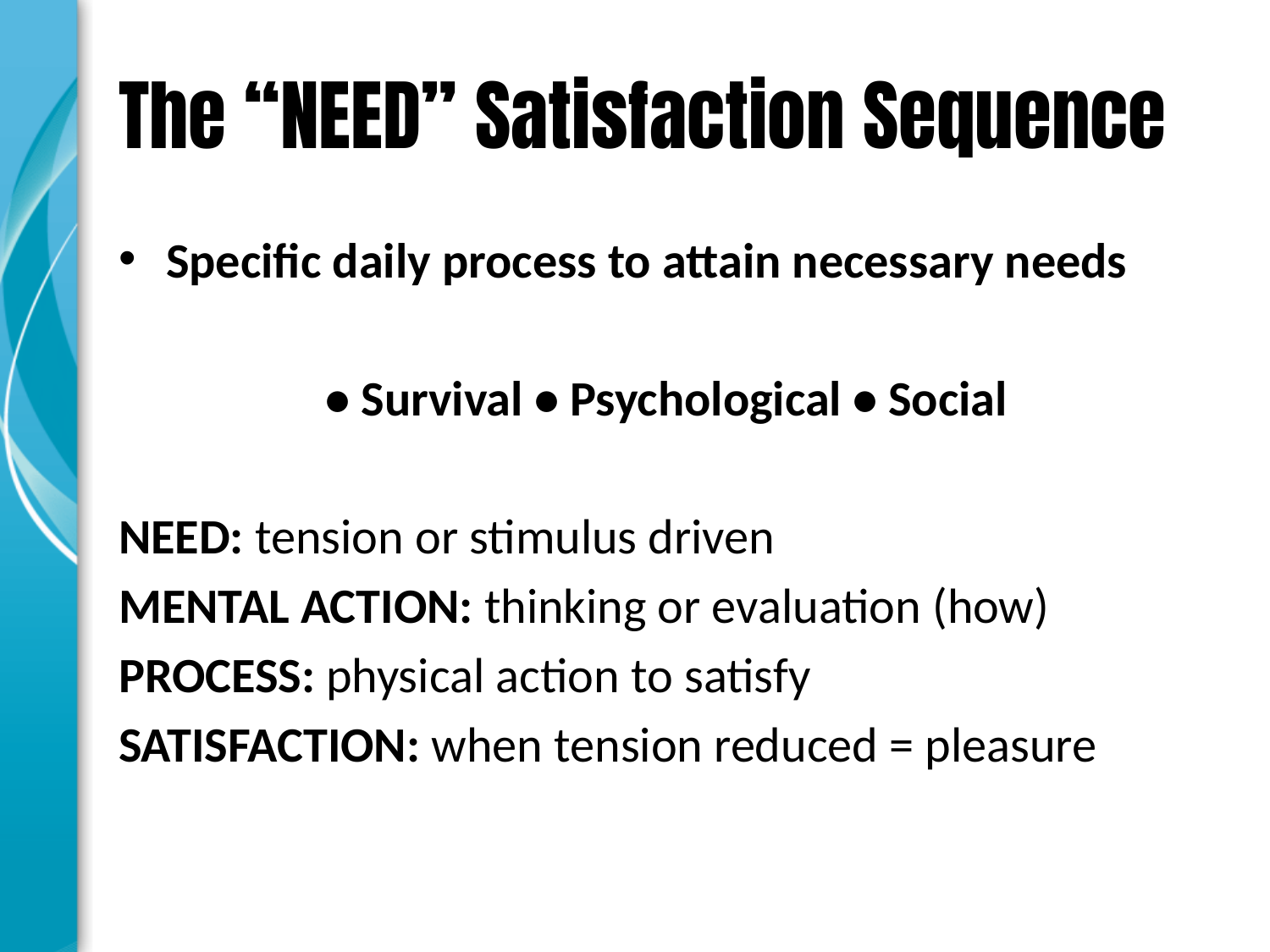

# The “NEED” Satisfaction Sequence
Specific daily process to attain necessary needs

• Survival • Psychological • Social

NEED: tension or stimulus driven
MENTAL ACTION: thinking or evaluation (how)
PROCESS: physical action to satisfy
SATISFACTION: when tension reduced = pleasure